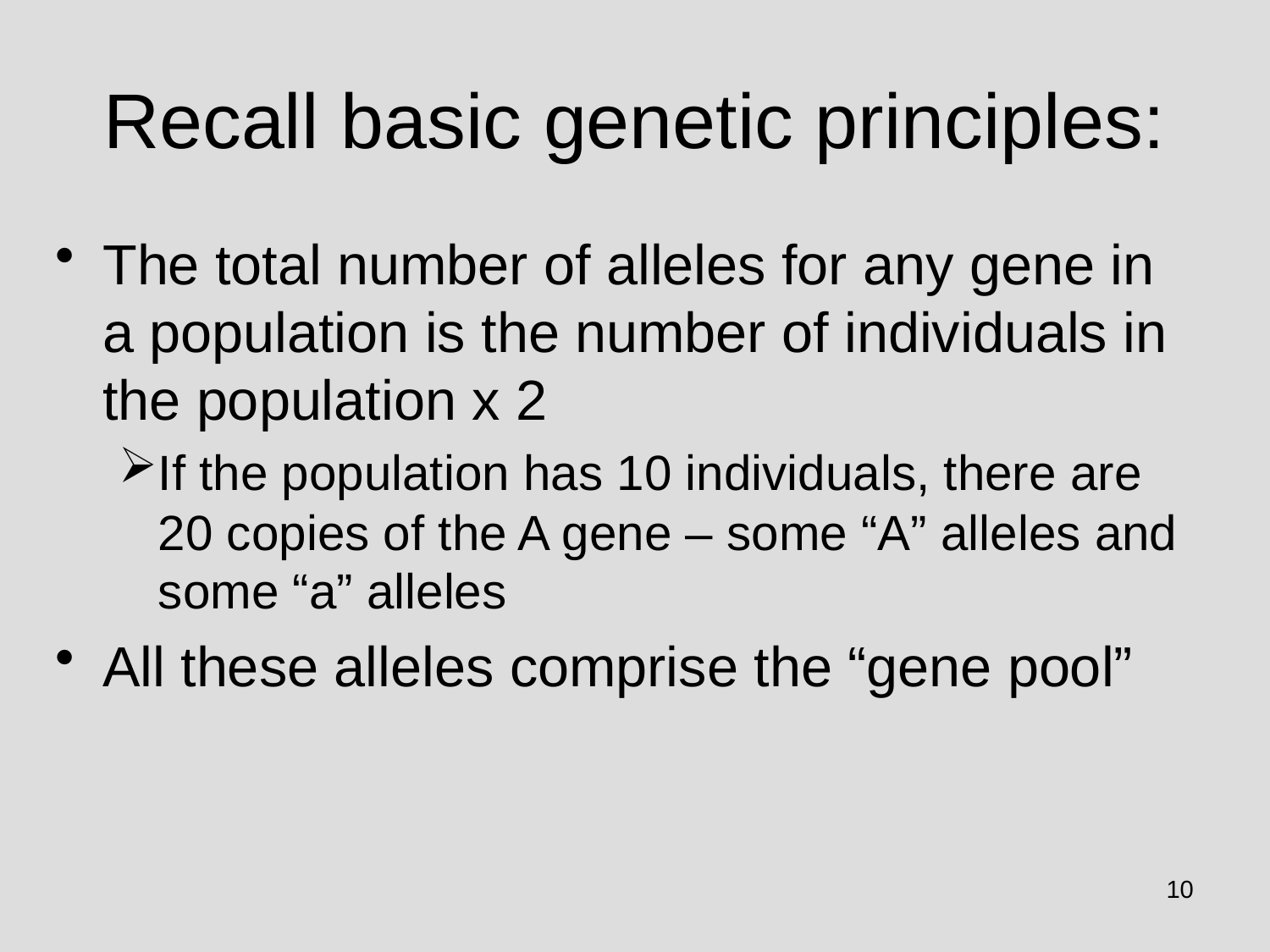

# Recall basic genetic principles:
The total number of alleles for any gene in a population is the number of individuals in the population x 2
If the population has 10 individuals, there are 20 copies of the A gene – some “A” alleles and some “a” alleles
All these alleles comprise the “gene pool”
10